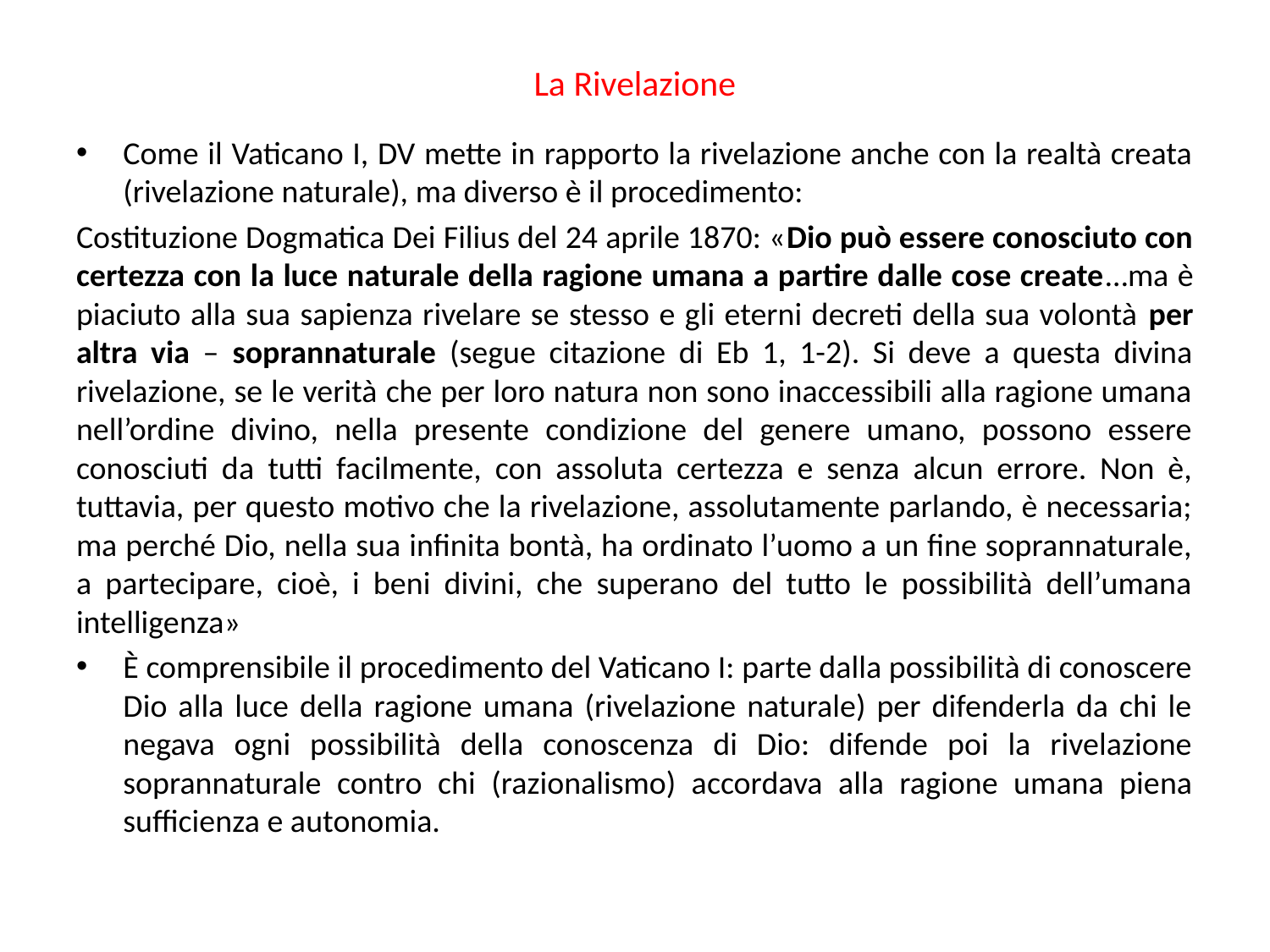

# La Rivelazione
Come il Vaticano I, DV mette in rapporto la rivelazione anche con la realtà creata (rivelazione naturale), ma diverso è il procedimento:
Costituzione Dogmatica Dei Filius del 24 aprile 1870: «Dio può essere conosciuto con certezza con la luce naturale della ragione umana a partire dalle cose create…ma è piaciuto alla sua sapienza rivelare se stesso e gli eterni decreti della sua volontà per altra via – soprannaturale (segue citazione di Eb 1, 1-2). Si deve a questa divina rivelazione, se le verità che per loro natura non sono inaccessibili alla ragione umana nell’ordine divino, nella presente condizione del genere umano, possono essere conosciuti da tutti facilmente, con assoluta certezza e senza alcun errore. Non è, tuttavia, per questo motivo che la rivelazione, assolutamente parlando, è necessaria; ma perché Dio, nella sua infinita bontà, ha ordinato l’uomo a un fine soprannaturale, a partecipare, cioè, i beni divini, che superano del tutto le possibilità dell’umana intelligenza»
È comprensibile il procedimento del Vaticano I: parte dalla possibilità di conoscere Dio alla luce della ragione umana (rivelazione naturale) per difenderla da chi le negava ogni possibilità della conoscenza di Dio: difende poi la rivelazione soprannaturale contro chi (razionalismo) accordava alla ragione umana piena sufficienza e autonomia.